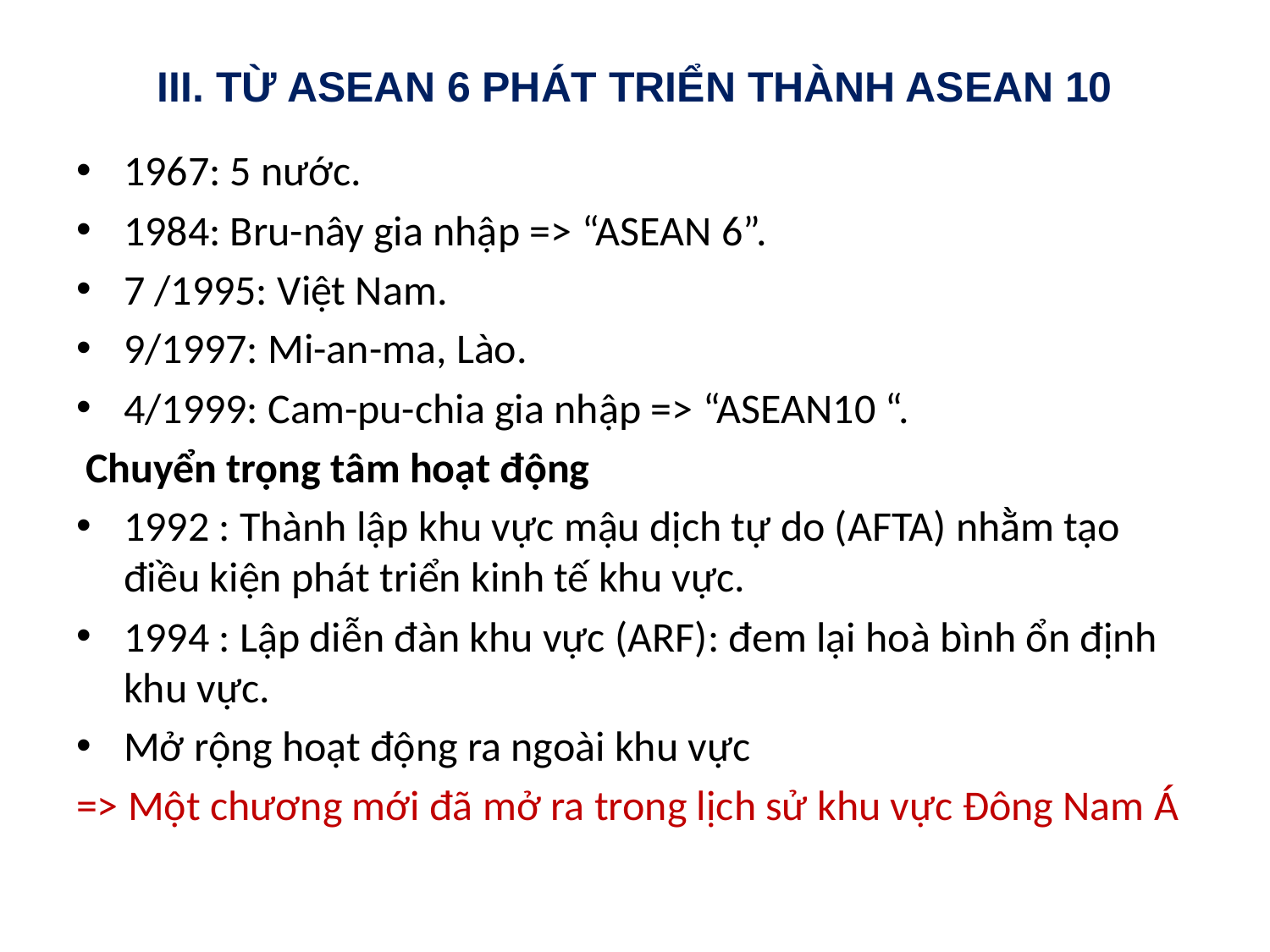

# III. TỪ ASEAN 6 PHÁT TRIỂN THÀNH ASEAN 10
1967: 5 nước.
1984: Bru-nây gia nhập => “ASEAN 6”.
7 /1995: Việt Nam.
9/1997: Mi-an-ma, Lào.
4/1999: Cam-pu-chia gia nhập => “ASEAN10 “.
 Chuyển trọng tâm hoạt động
1992 : Thành lập khu vực mậu dịch tự do (AFTA) nhằm tạo điều kiện phát triển kinh tế khu vực.
1994 : Lập diễn đàn khu vực (ARF): đem lại hoà bình ổn định khu vực.
Mở rộng hoạt động ra ngoài khu vực
=> Một chương mới đã mở ra trong lịch sử khu vực Đông Nam Á